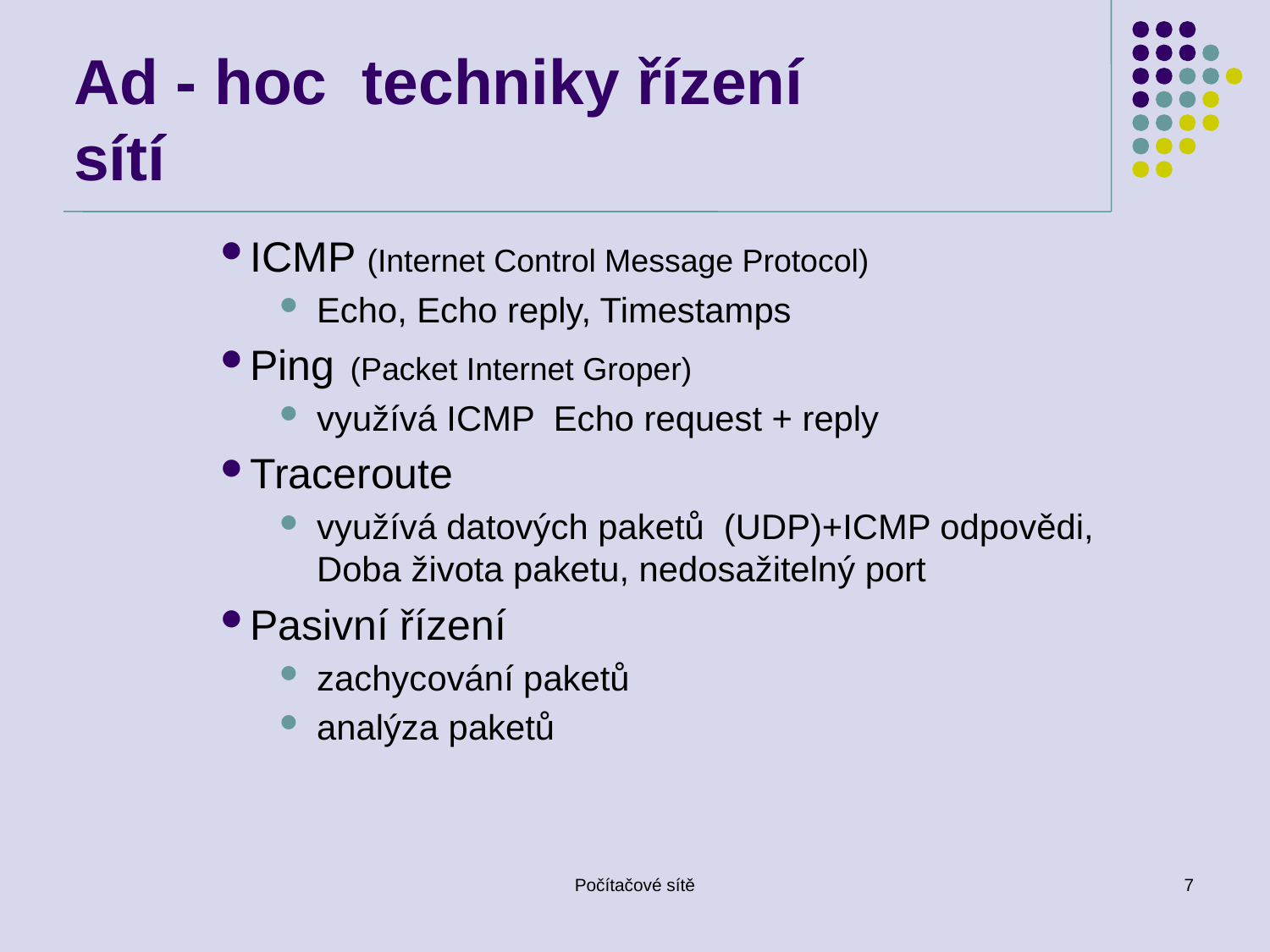

# Ad - hoc  techniky řízení sítí
ICMP (Internet Control Message Protocol)
Echo, Echo reply, Timestamps
Ping  (Packet Internet Groper)
využívá ICMP  Echo request + reply
Traceroute
využívá datových paketů  (UDP)+ICMP odpovědi, Doba života paketu, nedosažitelný port
Pasivní řízení
zachycování paketů
analýza paketů
Počítačové sítě
7